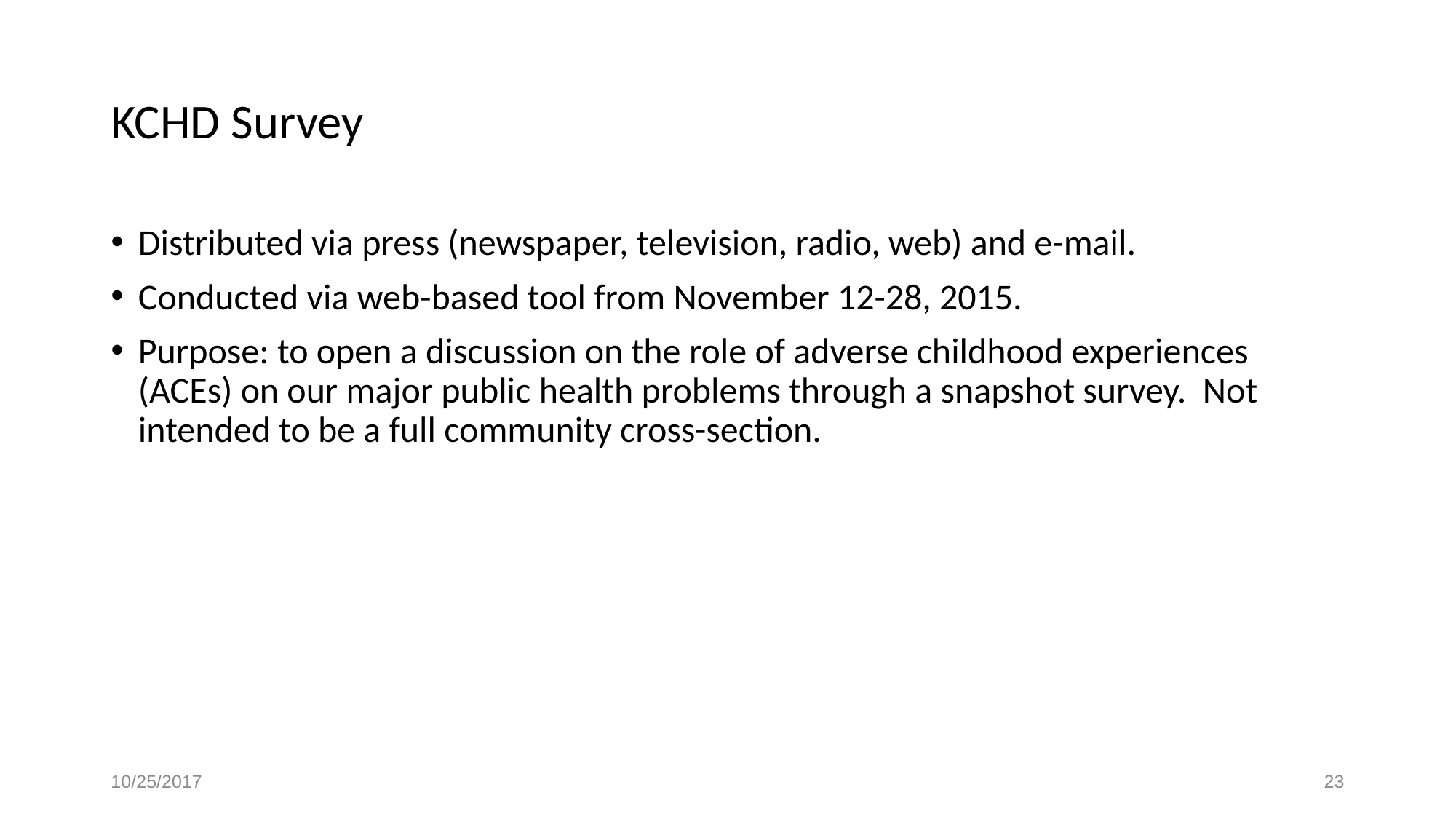

# KCHD Survey
Distributed via press (newspaper, television, radio, web) and e-mail.
Conducted via web-based tool from November 12-28, 2015.
Purpose: to open a discussion on the role of adverse childhood experiences (ACEs) on our major public health problems through a snapshot survey.  Not intended to be a full community cross-section.
10/25/2017
23